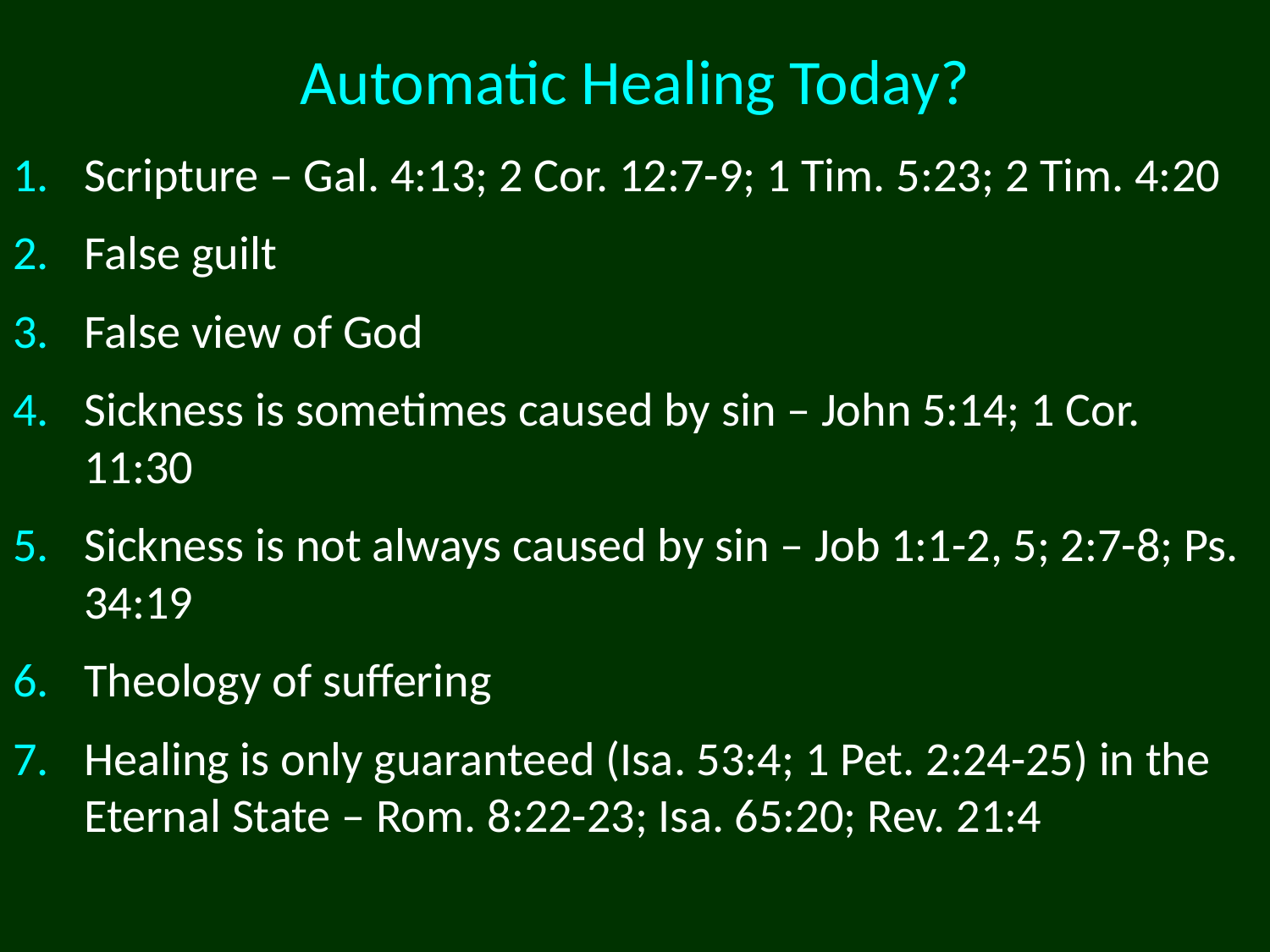

# Automatic Healing Today?
Scripture – Gal. 4:13; 2 Cor. 12:7-9; 1 Tim. 5:23; 2 Tim. 4:20
False guilt
False view of God
Sickness is sometimes caused by sin – John 5:14; 1 Cor. 11:30
Sickness is not always caused by sin – Job 1:1-2, 5; 2:7-8; Ps. 34:19
Theology of suffering
Healing is only guaranteed (Isa. 53:4; 1 Pet. 2:24-25) in the Eternal State – Rom. 8:22-23; Isa. 65:20; Rev. 21:4